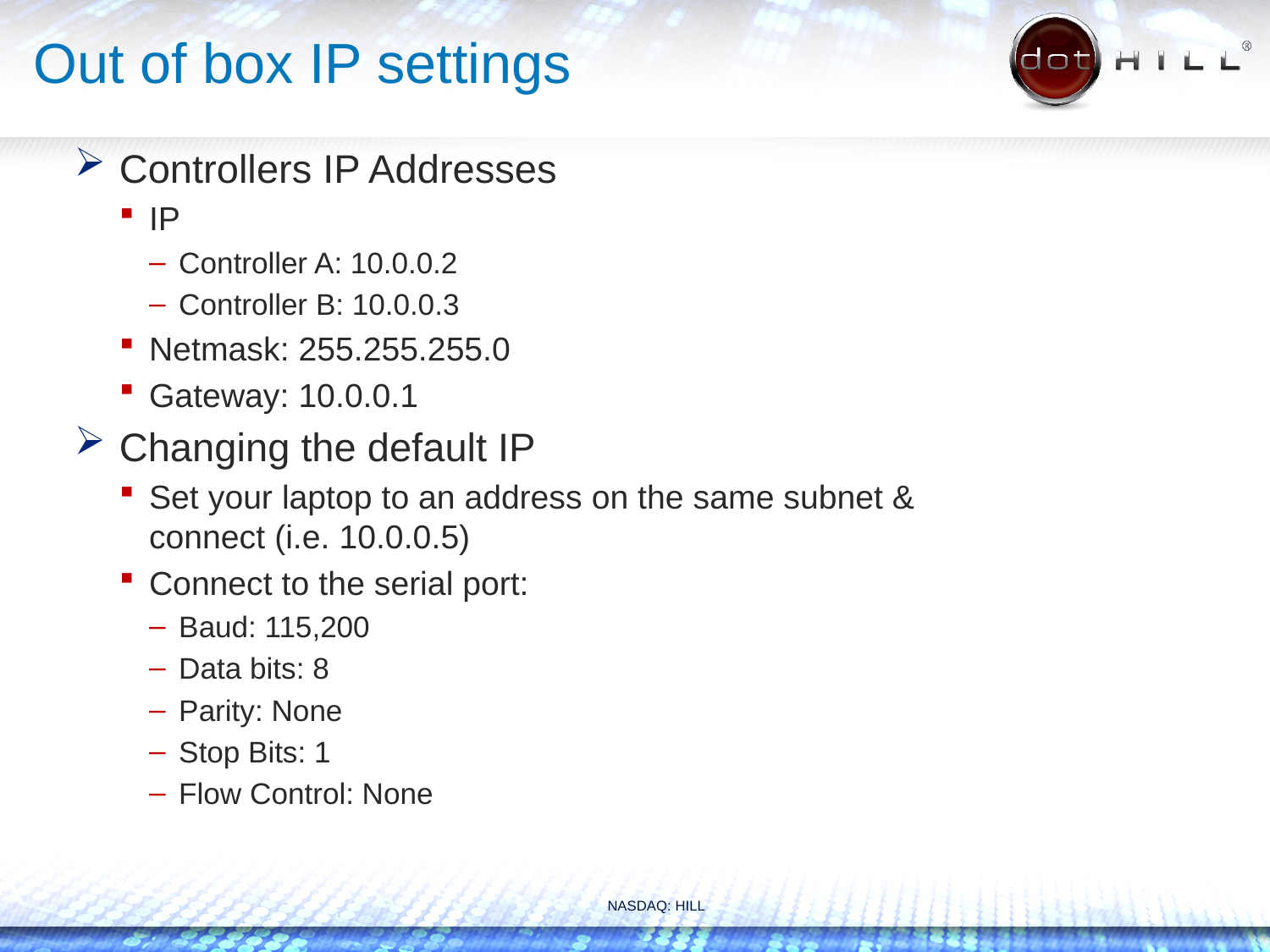

# Out of box IP settings
Controllers IP Addresses
IP
Controller A: 10.0.0.2
Controller B: 10.0.0.3
Netmask: 255.255.255.0
Gateway: 10.0.0.1
Changing the default IP
Set your laptop to an address on the same subnet & connect (i.e. 10.0.0.5)
Connect to the serial port:
Baud: 115,200
Data bits: 8
Parity: None
Stop Bits: 1
Flow Control: None